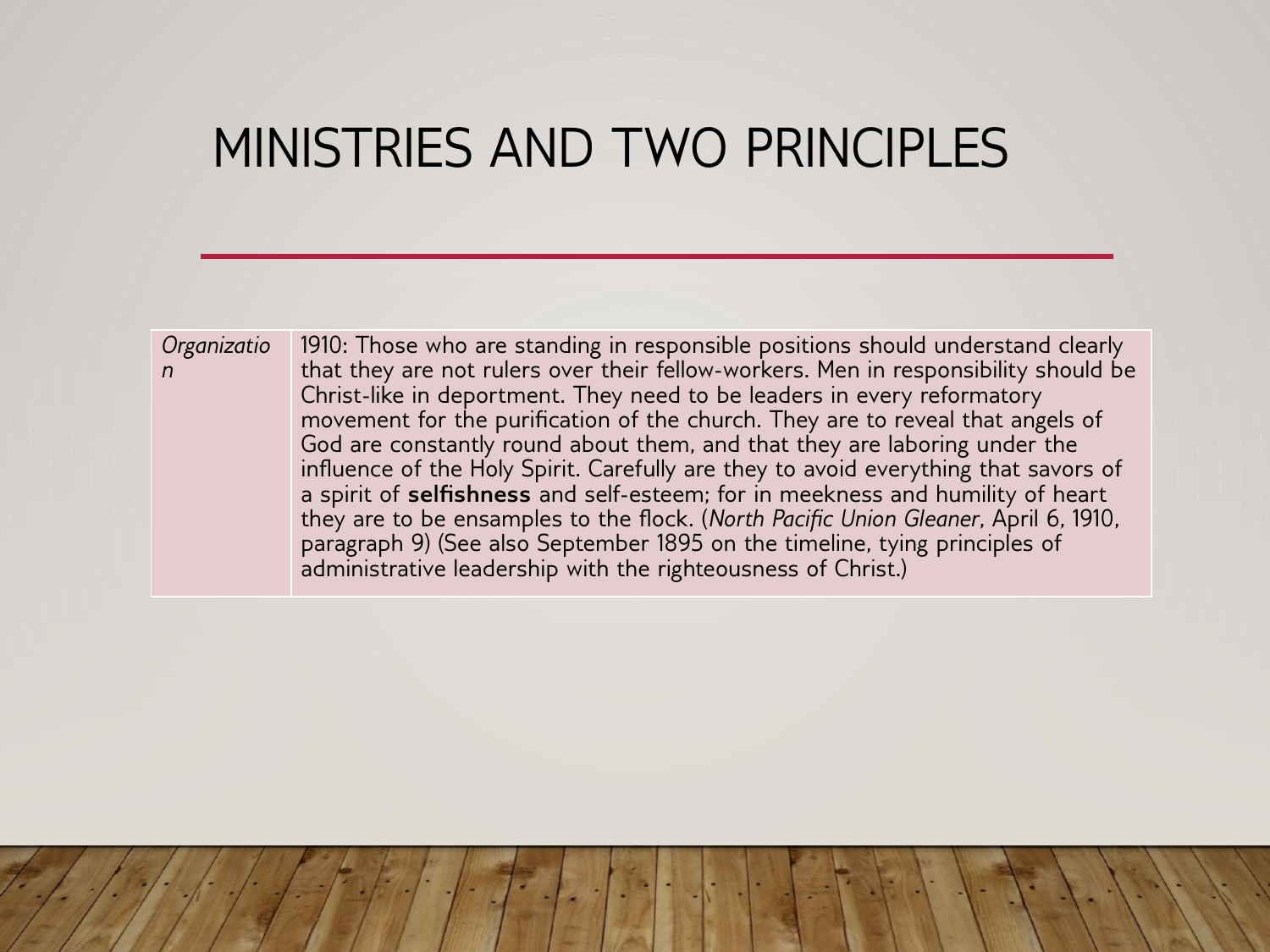

# ministries and two principles
| Organization | 1910: Those who are standing in responsible positions should understand clearly that they are not rulers over their fellow-workers. Men in responsibility should be Christ-like in deportment. They need to be leaders in every reformatory movement for the purification of the church. They are to reveal that angels of God are constantly round about them, and that they are laboring under the influence of the Holy Spirit. Carefully are they to avoid everything that savors of a spirit of selfishness and self-esteem; for in meekness and humility of heart they are to be ensamples to the flock. (North Pacific Union Gleaner, April 6, 1910, paragraph 9) (See also September 1895 on the timeline, tying principles of administrative leadership with the righteousness of Christ.) |
| --- | --- |